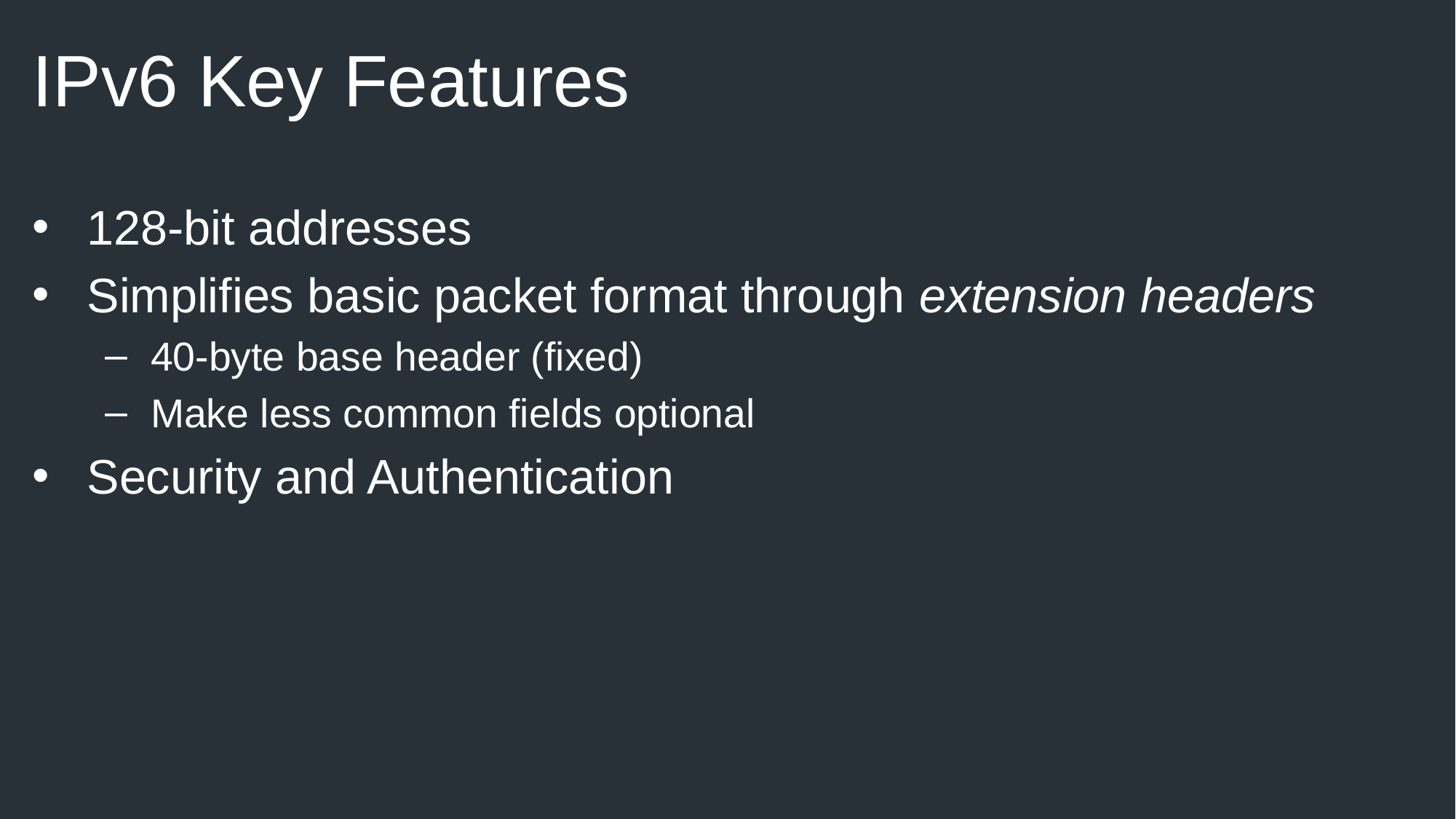

# IPv6 Key Features
128-bit addresses
Simplifies basic packet format through extension headers
40-byte base header (fixed)
Make less common fields optional
Security and Authentication